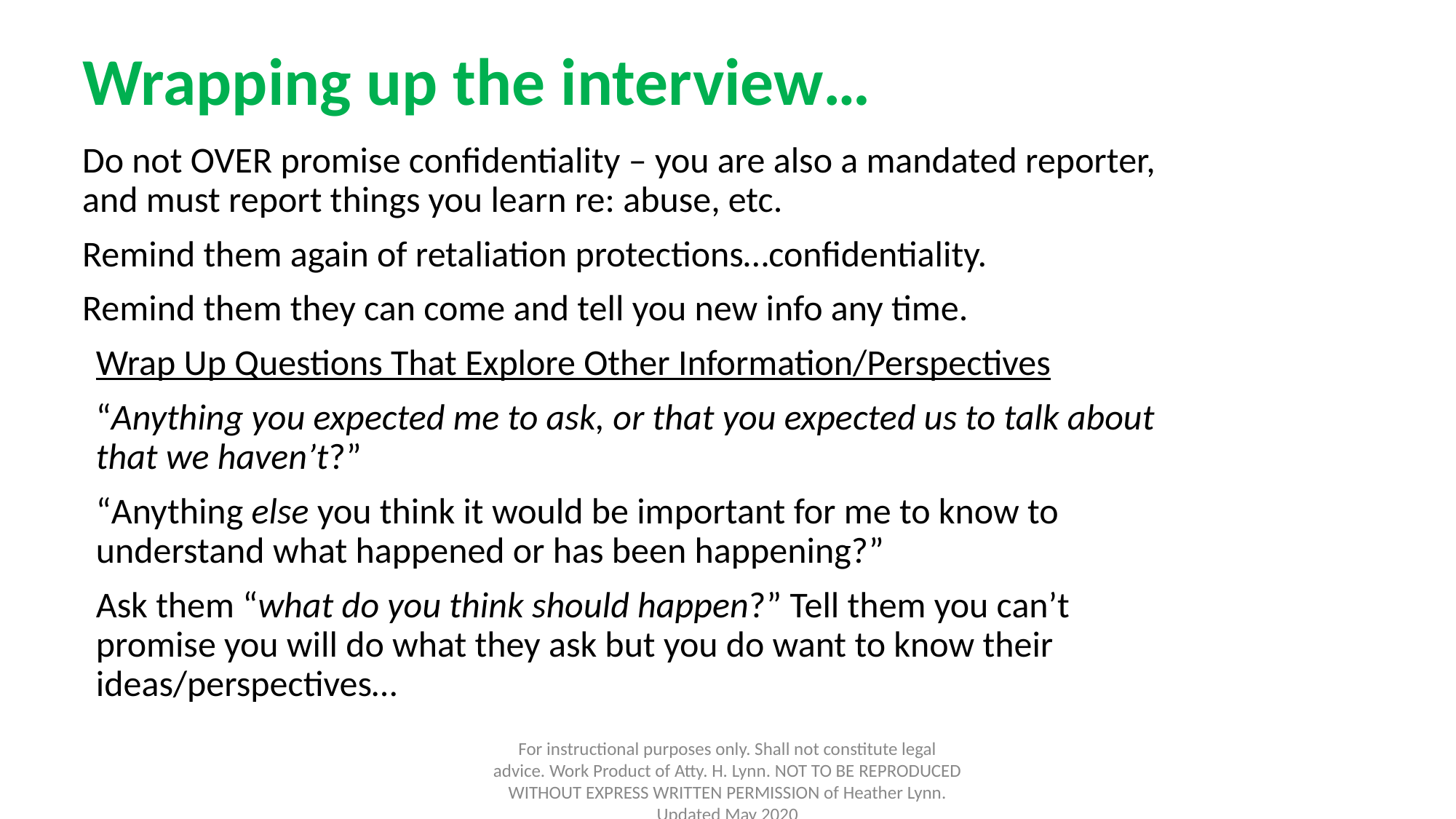

# Wrapping up the interview…
Do not OVER promise confidentiality – you are also a mandated reporter, and must report things you learn re: abuse, etc.
Remind them again of retaliation protections…confidentiality.
Remind them they can come and tell you new info any time.
Wrap Up Questions That Explore Other Information/Perspectives
“Anything you expected me to ask, or that you expected us to talk about that we haven’t?”
“Anything else you think it would be important for me to know to understand what happened or has been happening?”
Ask them “what do you think should happen?” Tell them you can’t promise you will do what they ask but you do want to know their ideas/perspectives…

For instructional purposes only. Shall not constitute legal advice. Work Product of Atty. H. Lynn. NOT TO BE REPRODUCED WITHOUT EXPRESS WRITTEN PERMISSION of Heather Lynn. Updated May 2020